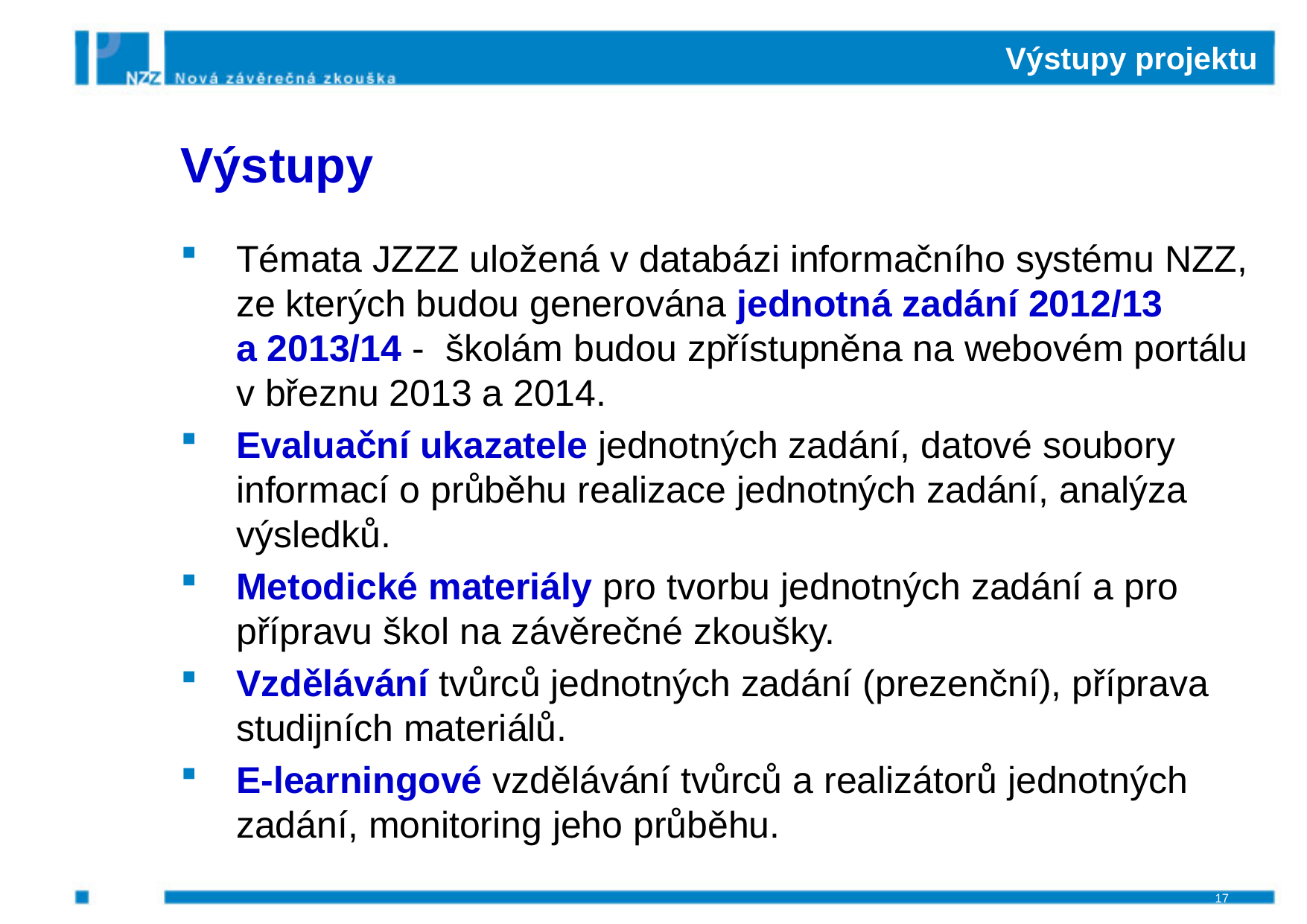

# Výstupy projektu
Výstupy

Témata JZZZ uložená v databázi informačního systému NZZ, ze kterých budou generována jednotná zadání 2012/13 a 2013/14 -  školám budou zpřístupněna na webovém portálu v březnu 2013 a 2014.
Evaluační ukazatele jednotných zadání, datové soubory informací o průběhu realizace jednotných zadání, analýza výsledků.
Metodické materiály pro tvorbu jednotných zadání a pro přípravu škol na závěrečné zkoušky.
Vzdělávání tvůrců jednotných zadání (prezenční), příprava studijních materiálů.
E-learningové vzdělávání tvůrců a realizátorů jednotných zadání, monitoring jeho průběhu.
17